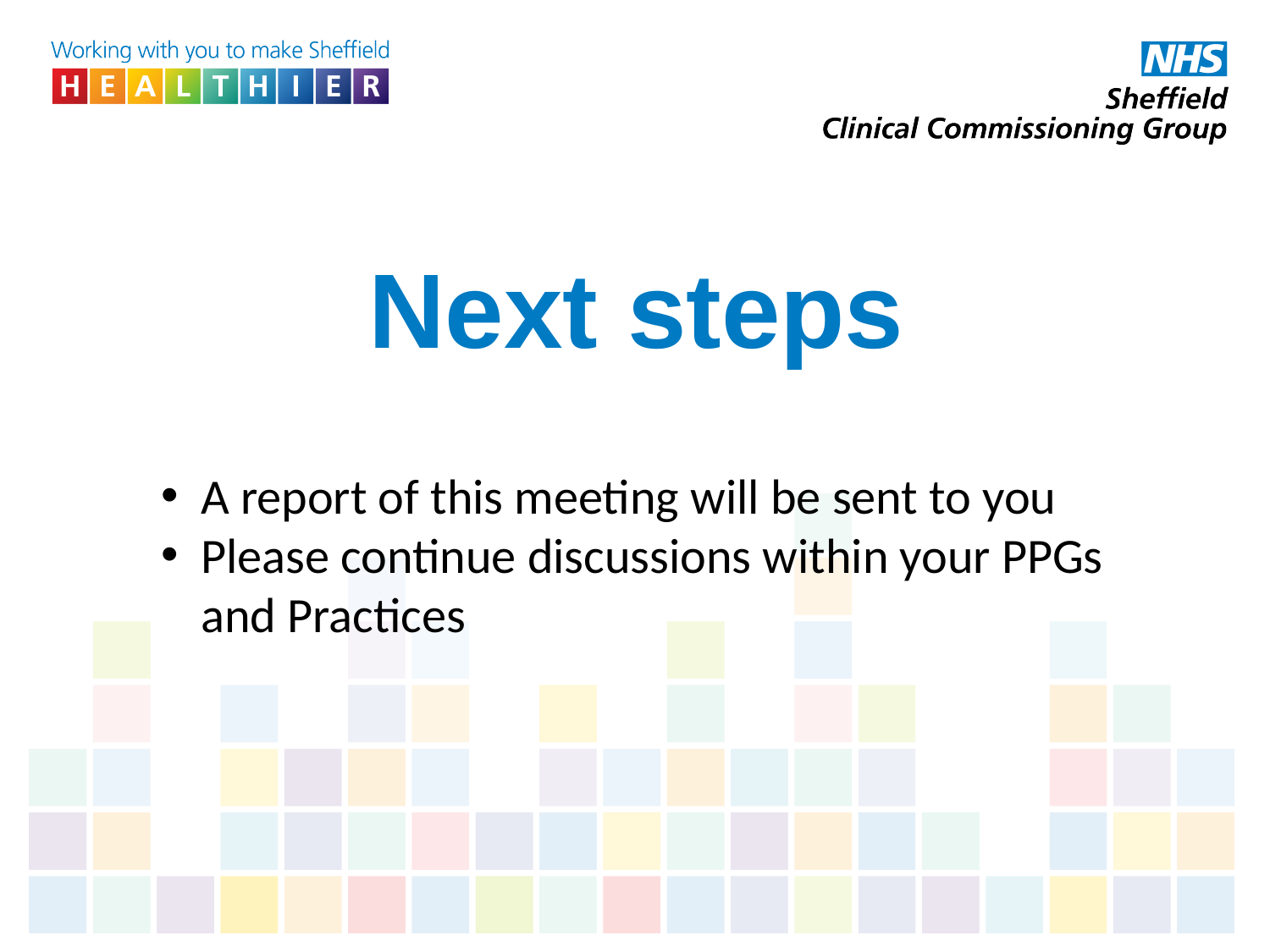

# Next steps
A report of this meeting will be sent to you
Please continue discussions within your PPGs and Practices